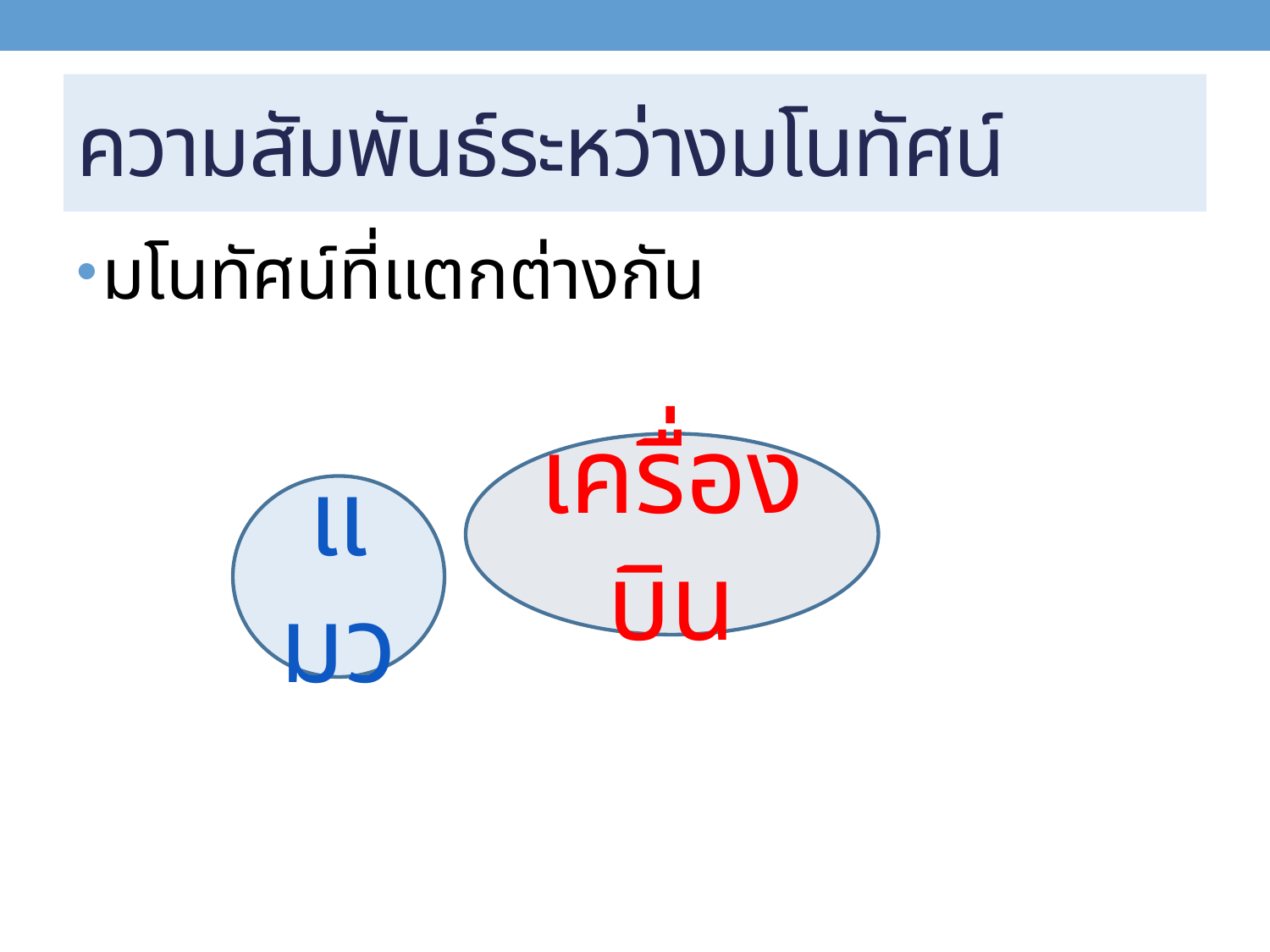

# ความสัมพันธ์ระหว่างมโนทัศน์
มโนทัศน์ที่แตกต่างกัน

เครื่องบิน
แมว